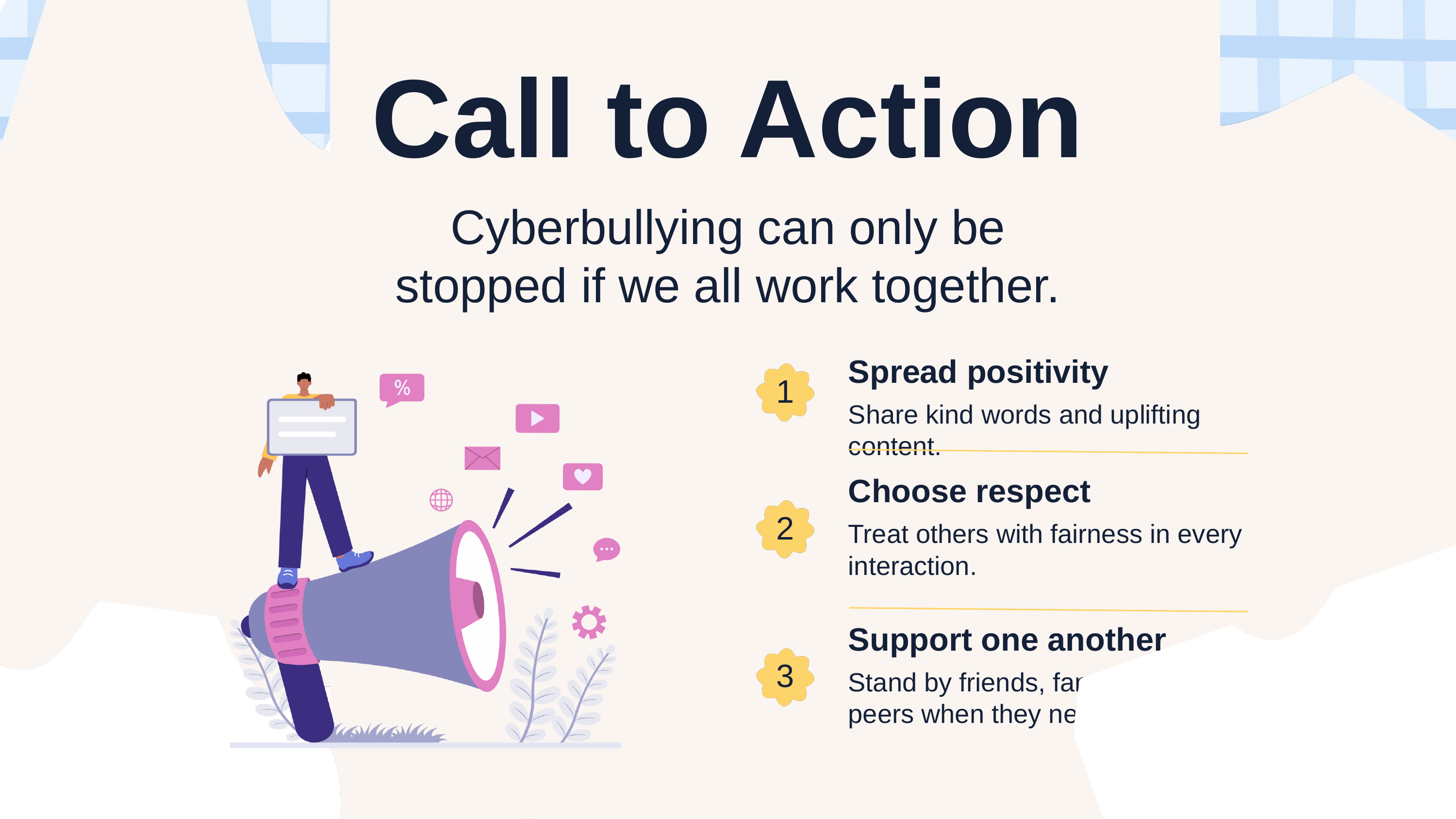

Call to Action
Cyberbullying can only be stopped if we all work together.
Spread positivity

1

Share kind words and uplifting content.

Choose respect

2
Treat others with fairness in every interaction.

Support one another

3
Stand by friends, family, and peers when they need help.